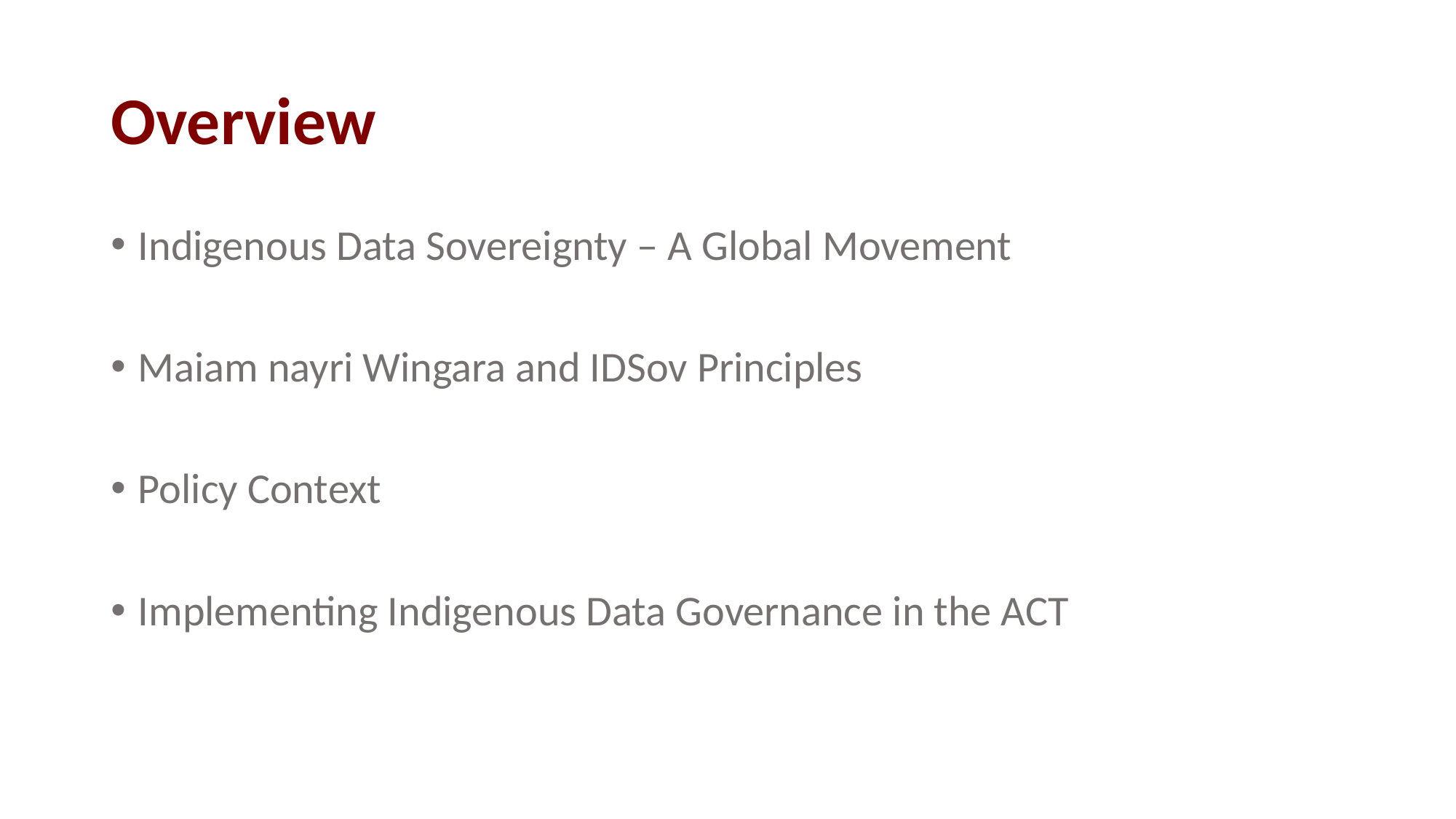

# Overview
Indigenous Data Sovereignty – A Global Movement

Maiam nayri Wingara and IDSov Principles

Policy Context

Implementing Indigenous Data Governance in the ACT